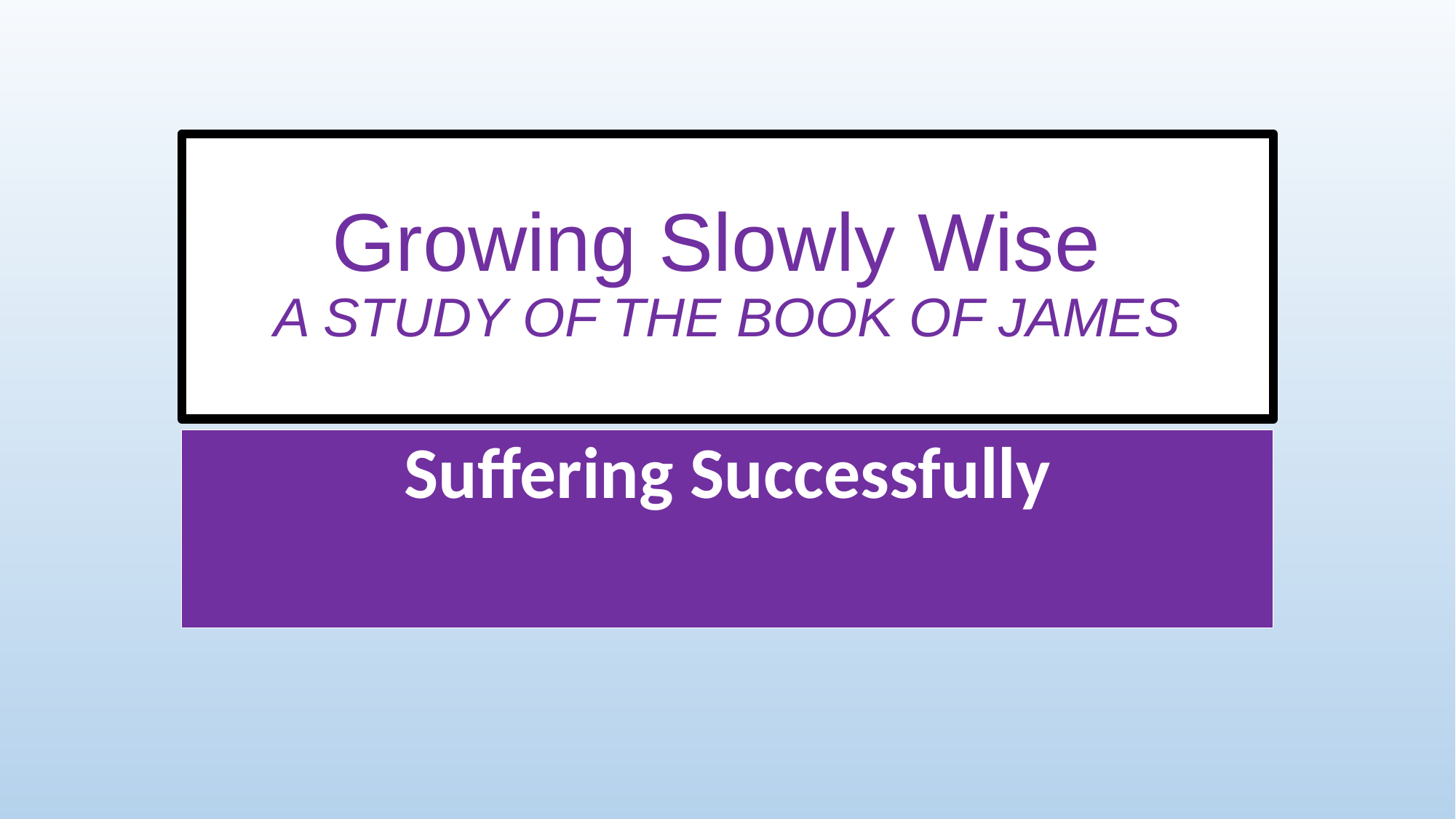

# Growing Slowly Wise A STUDY OF THE BOOK OF JAMES
Suffering Successfully